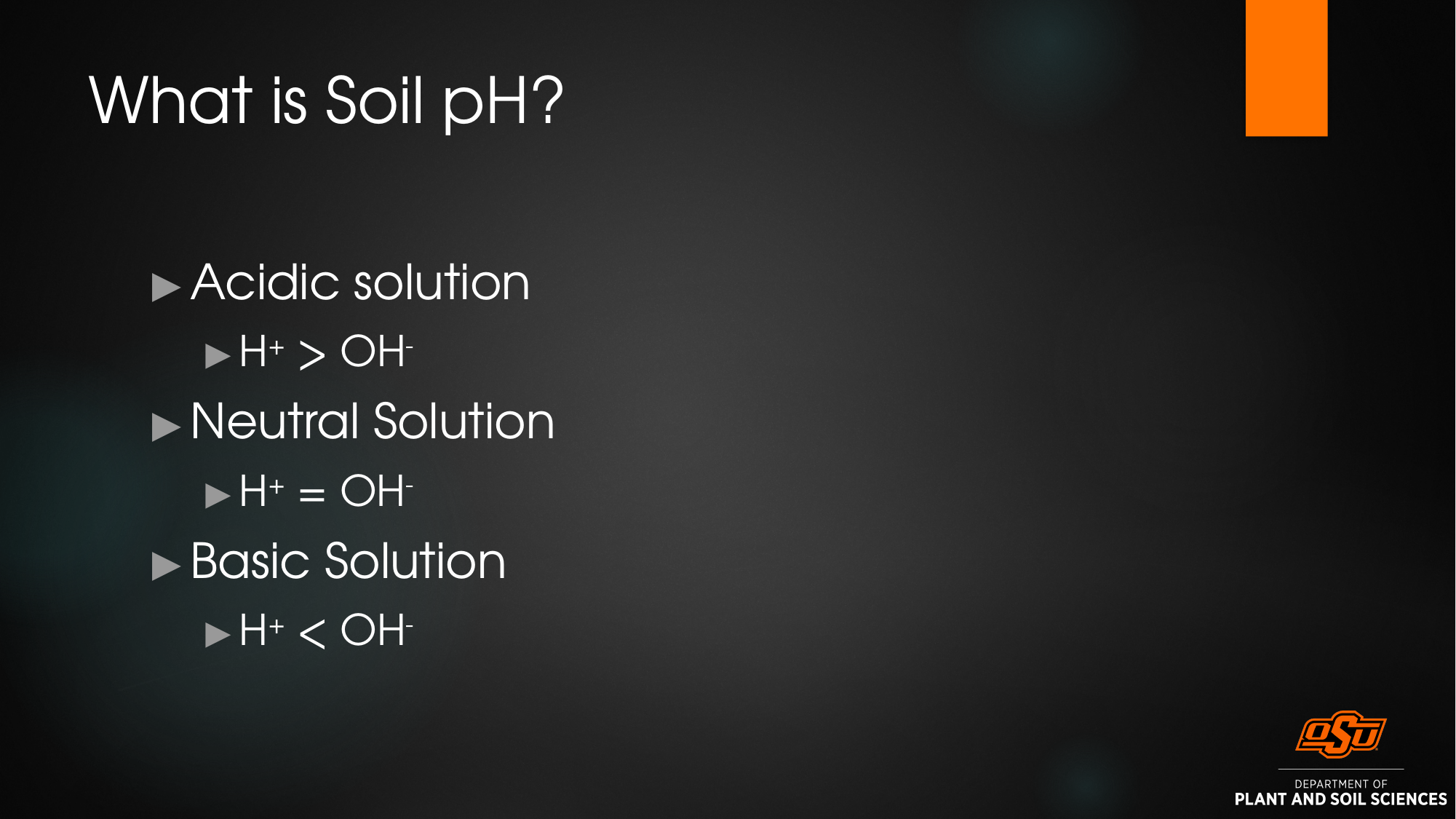

# What is Soil pH?
Acidic solution
H+ > OH-
Neutral Solution
H+ = OH-
Basic Solution
H+ < OH-